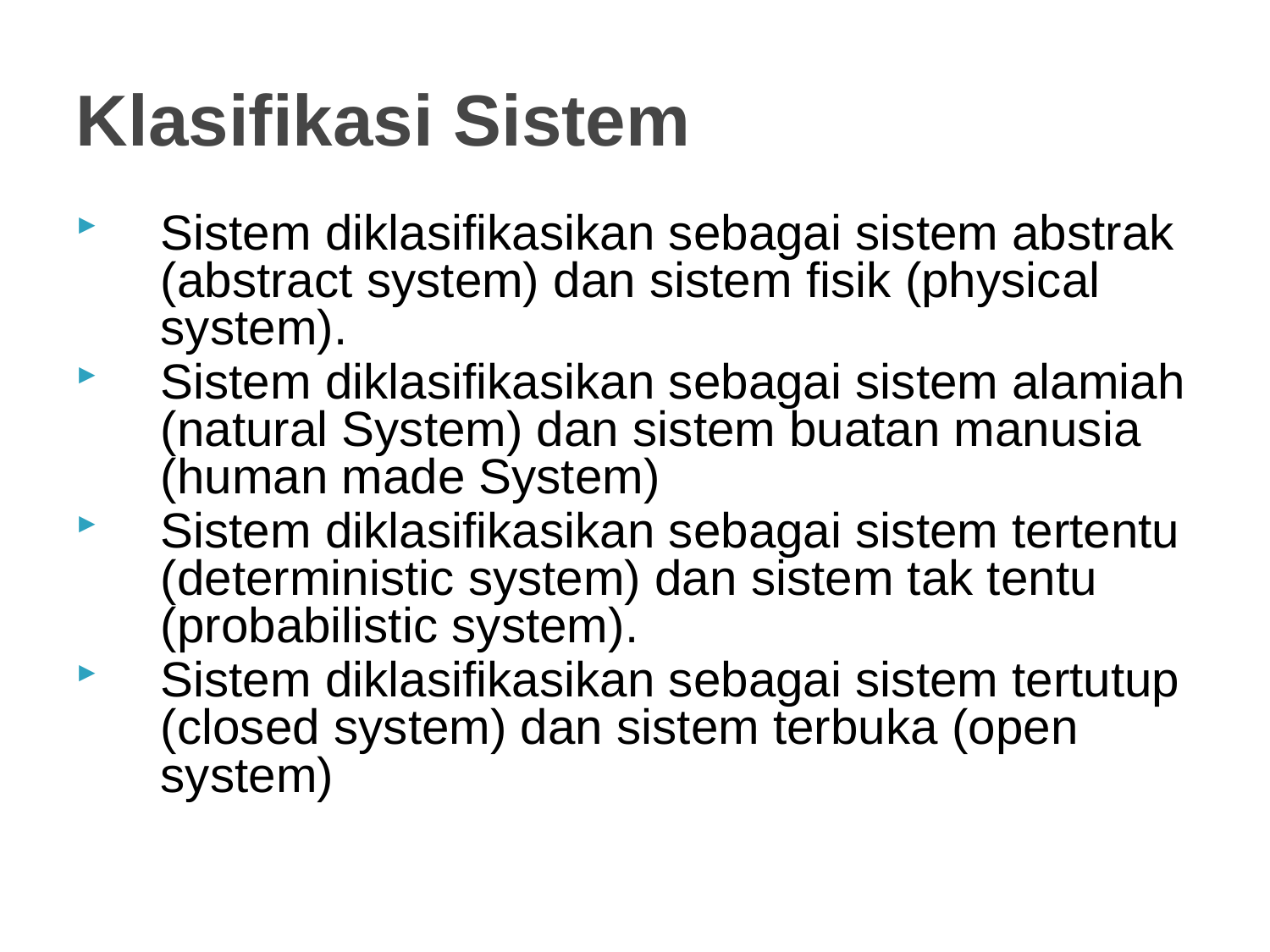

# Klasifikasi Sistem
Sistem diklasifikasikan sebagai sistem abstrak (abstract system) dan sistem fisik (physical system).
Sistem diklasifikasikan sebagai sistem alamiah (natural System) dan sistem buatan manusia (human made System)
Sistem diklasifikasikan sebagai sistem tertentu (deterministic system) dan sistem tak tentu (probabilistic system).
Sistem diklasifikasikan sebagai sistem tertutup (closed system) dan sistem terbuka (open system)